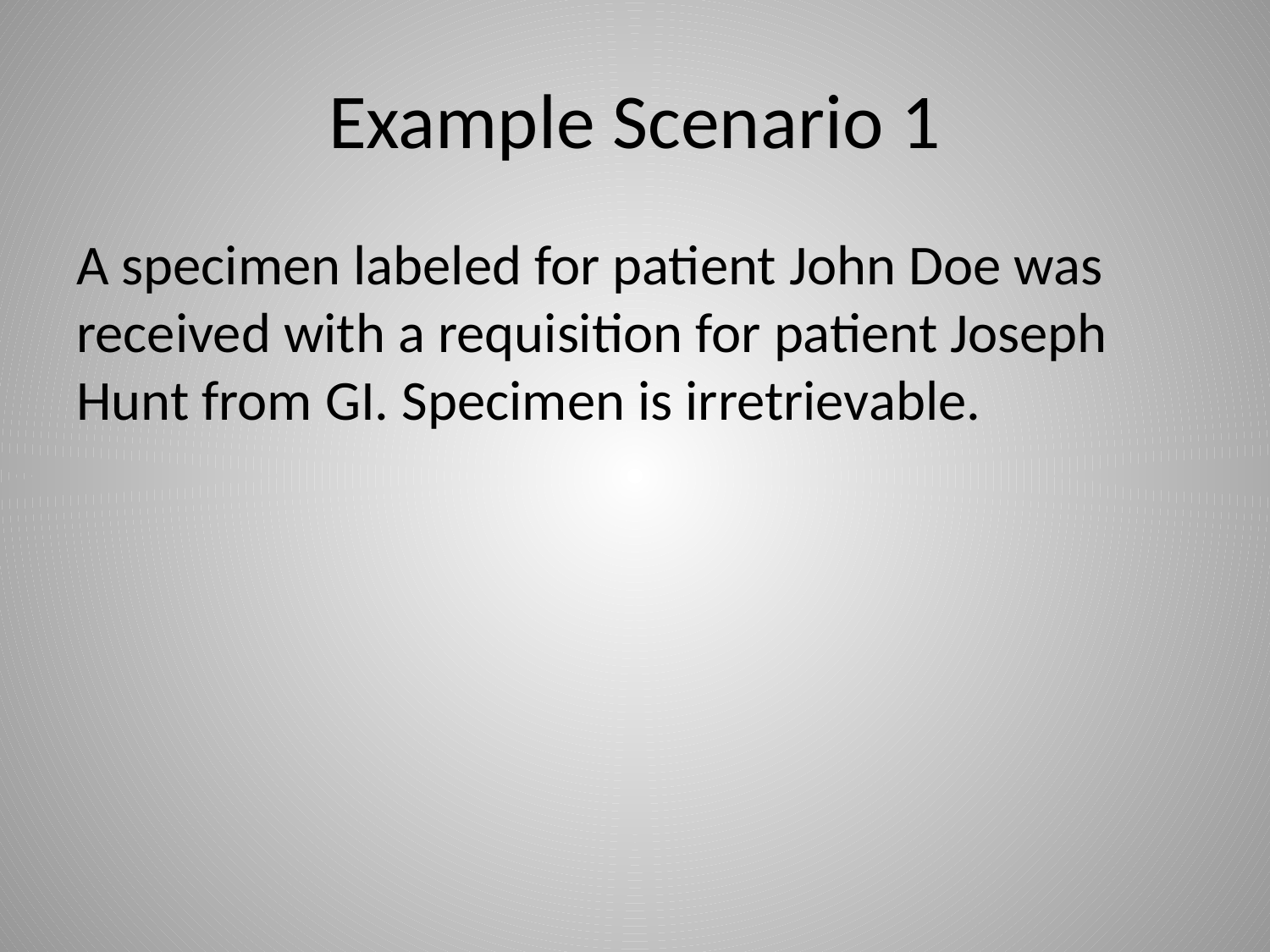

# Example Scenario 1
A specimen labeled for patient John Doe was received with a requisition for patient Joseph Hunt from GI. Specimen is irretrievable.